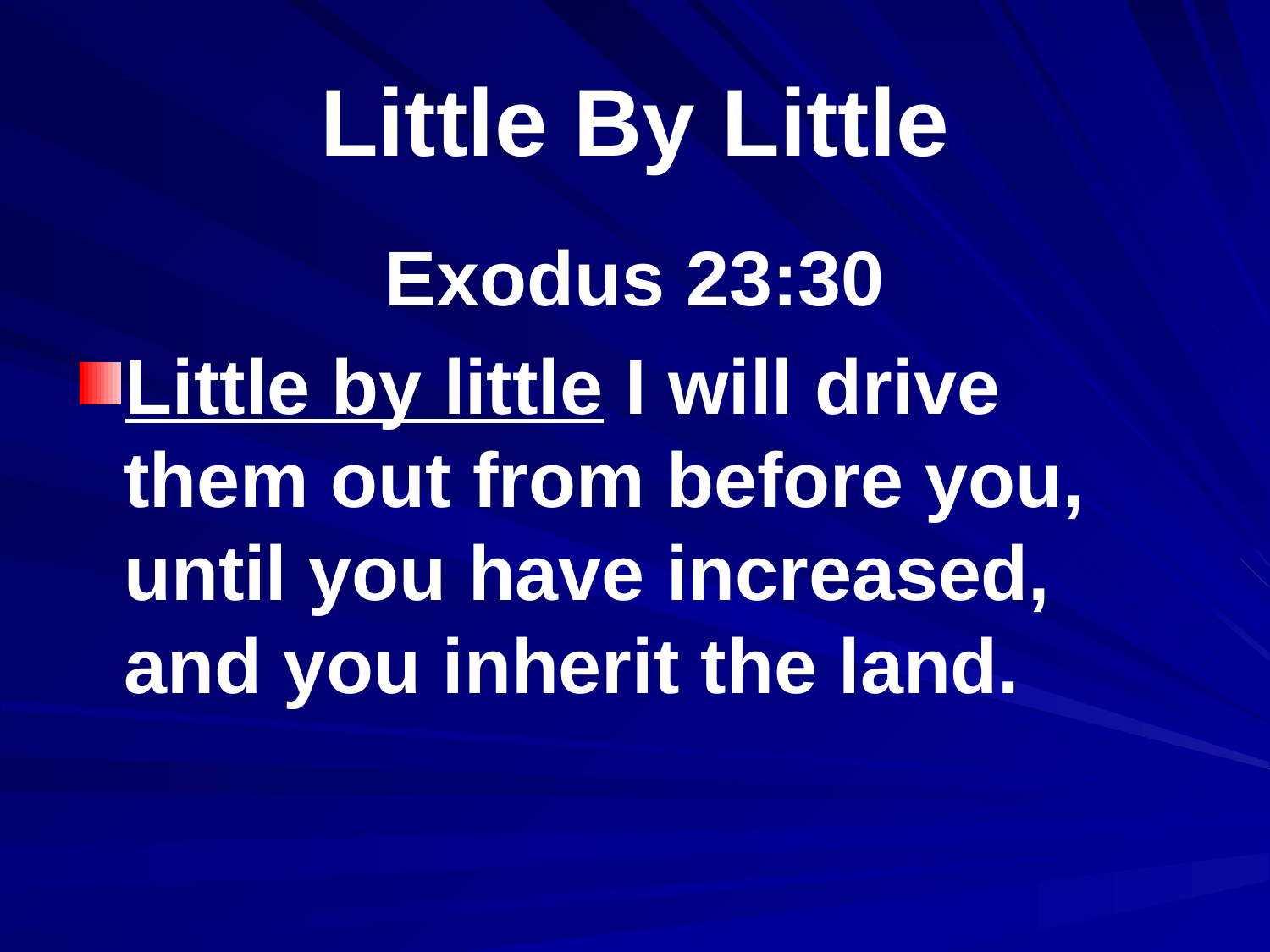

# Little By Little
Exodus 23:30
Little by little I will drive them out from before you, until you have increased, and you inherit the land.